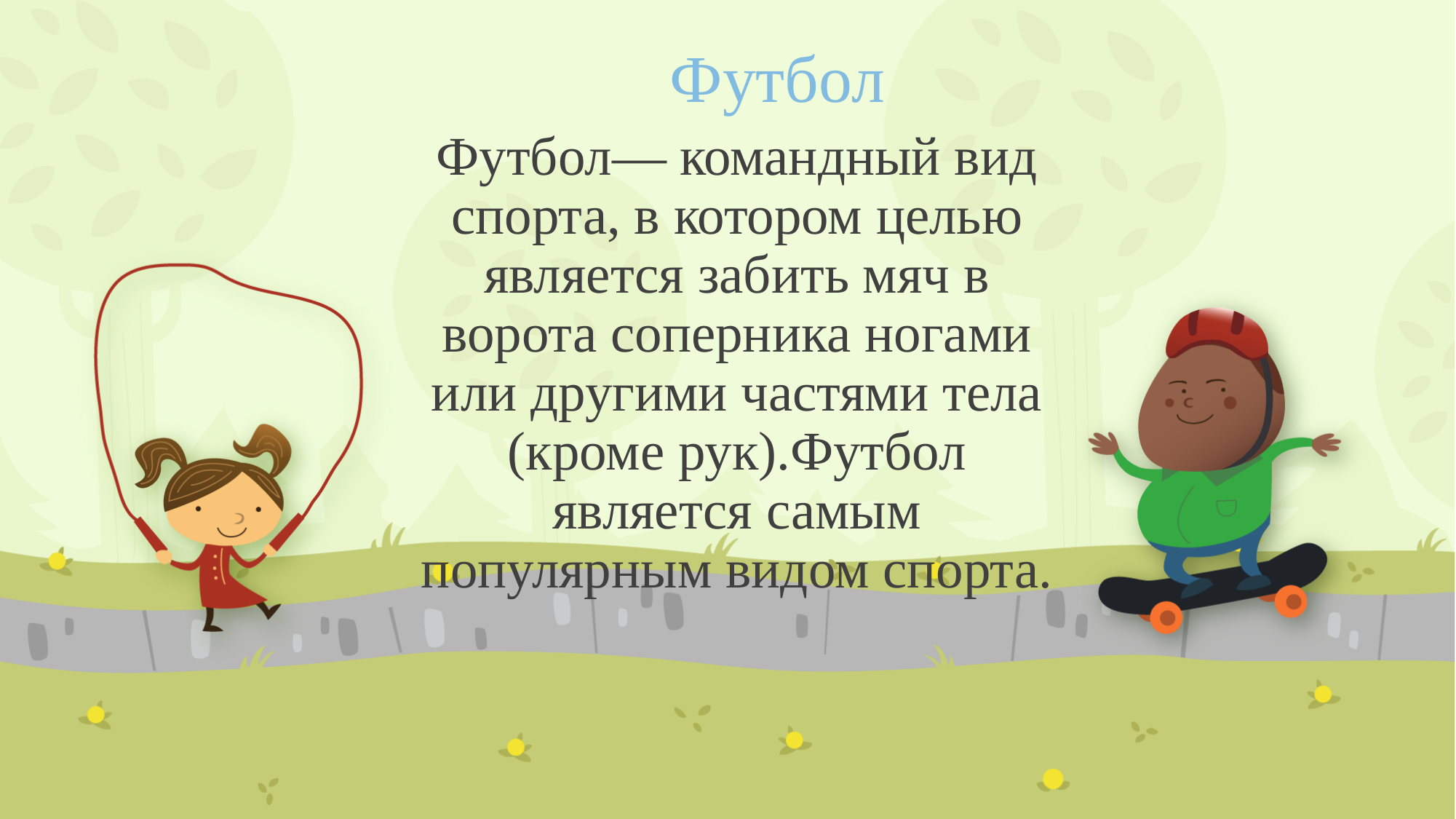

# Футбол
Футбол— командный вид спорта, в котором целью является забить мяч в ворота соперника ногами или другими частями тела (кроме рук).Футбол является самым популярным видом спорта.